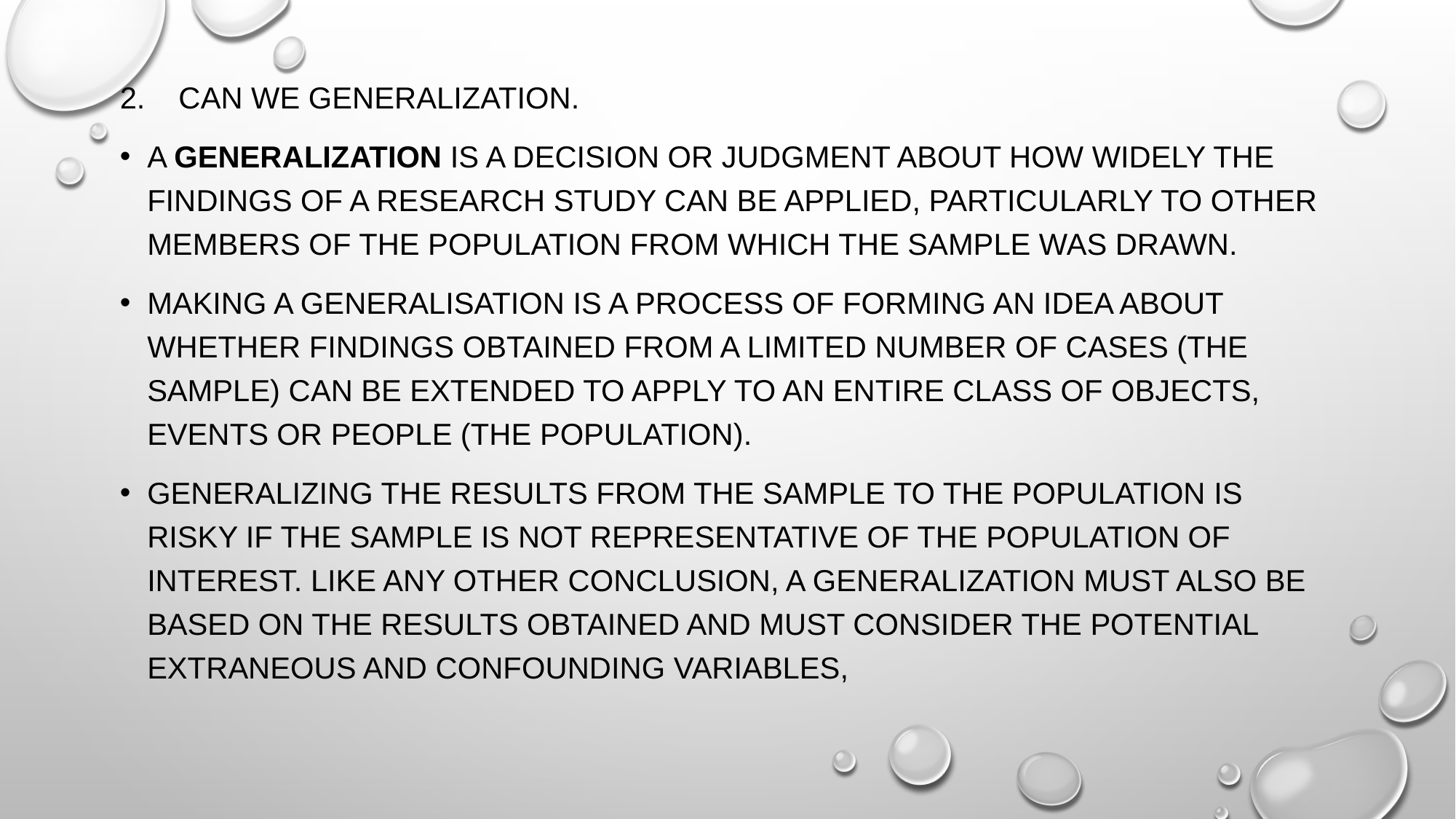

2.    Can we generalization.
A generalization is a decision or judgment about how widely the findings of a research study can be applied, particularly to other members of the population from which the sample was drawn.
making a generalisation is a process of forming an idea about whether findings obtained from a limited number of cases (the sample) can be extended to apply to an entire class of objects, events or people (the population).
generalizing the results from the sample to the population is risky if the sample is not representative of the population of interest. Like any other conclusion, a generalization must also be based on the results obtained and must consider the potential extraneous and confounding variables,